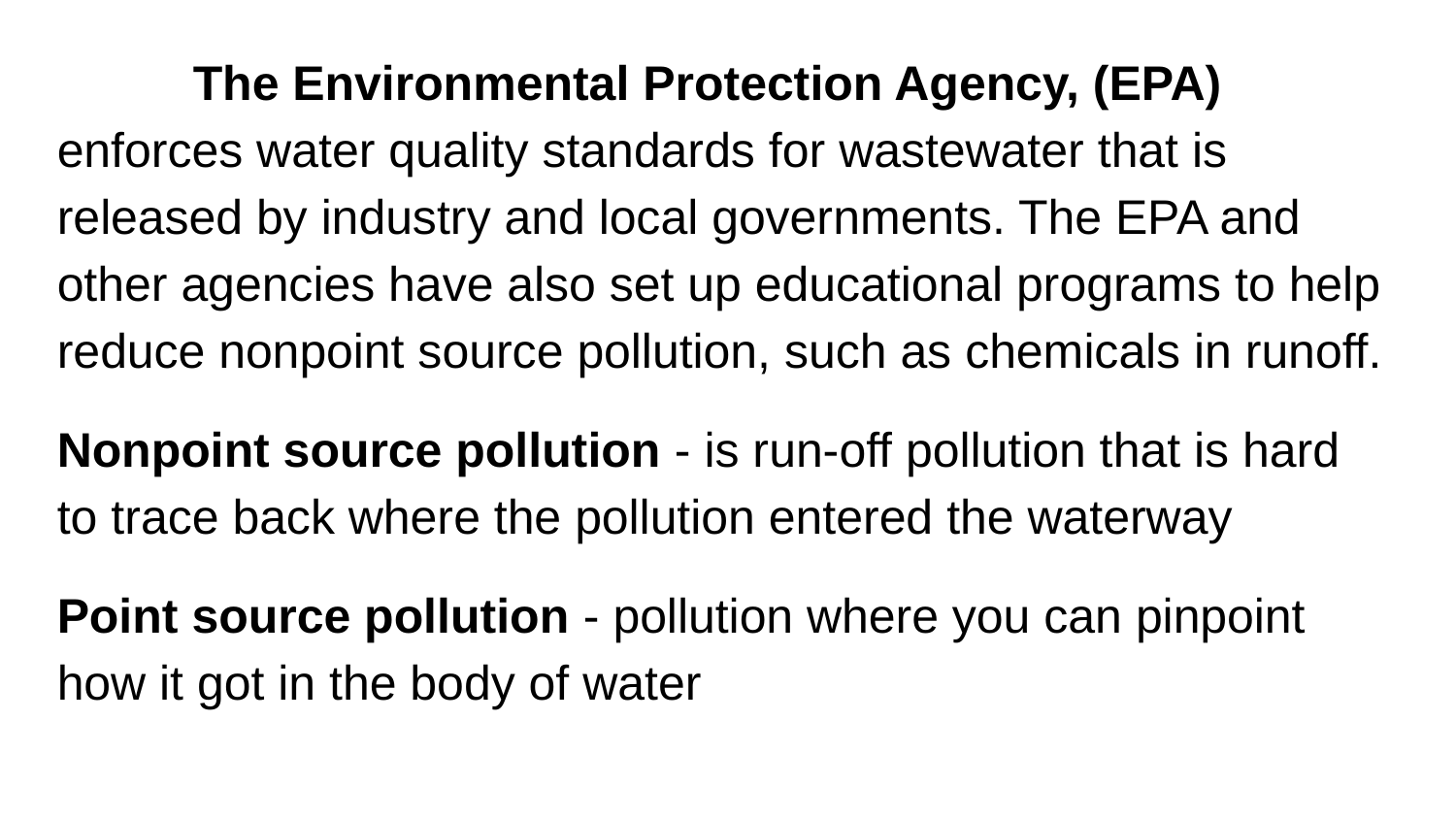

The Environmental Protection Agency, (EPA) enforces water quality standards for wastewater that is released by industry and local governments. The EPA and other agencies have also set up educational programs to help reduce nonpoint source pollution, such as chemicals in runoff.
Nonpoint source pollution - is run-off pollution that is hard to trace back where the pollution entered the waterway
Point source pollution - pollution where you can pinpoint how it got in the body of water